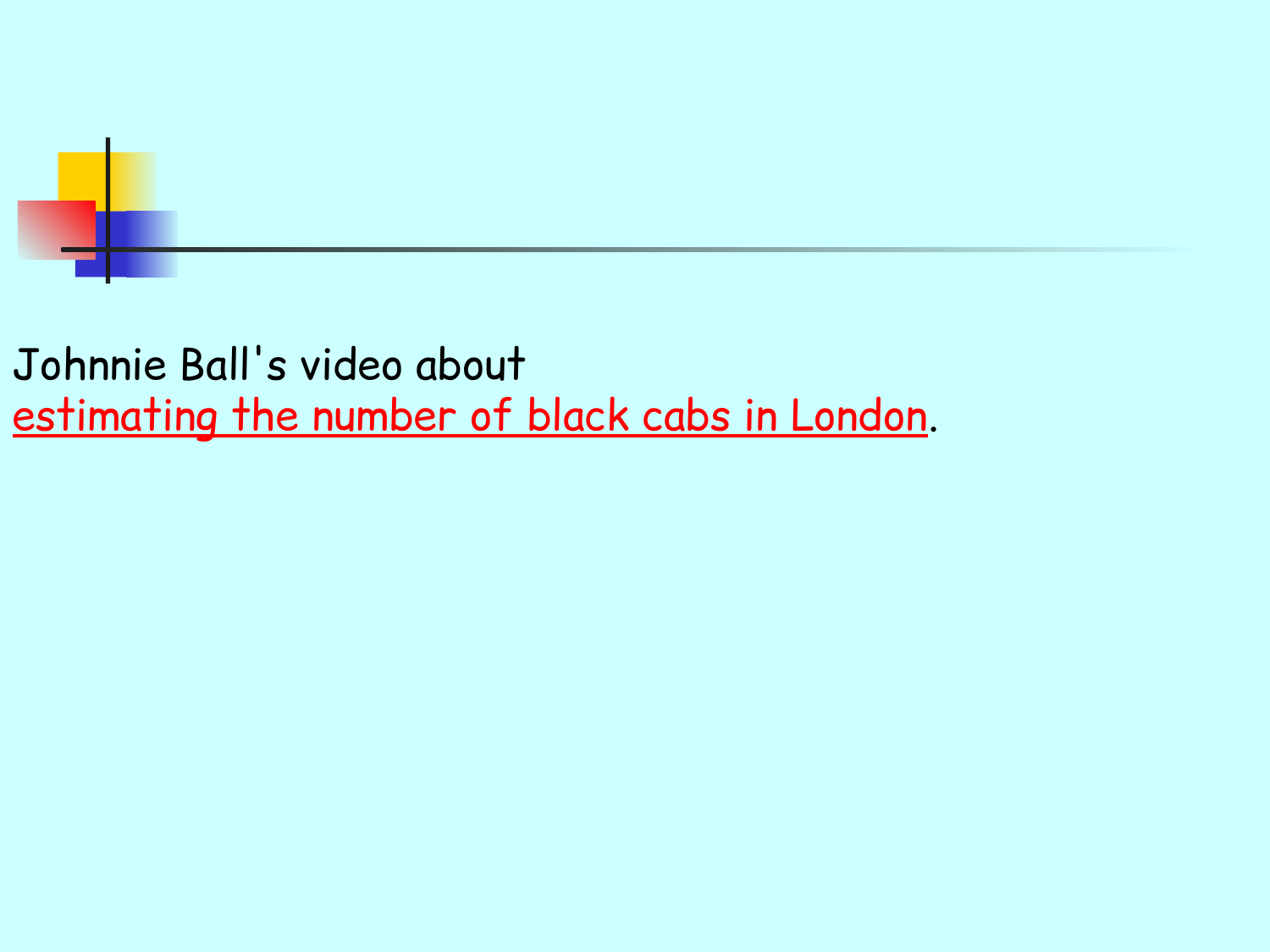

Johnnie Ball's video about estimating the number of black cabs in London.